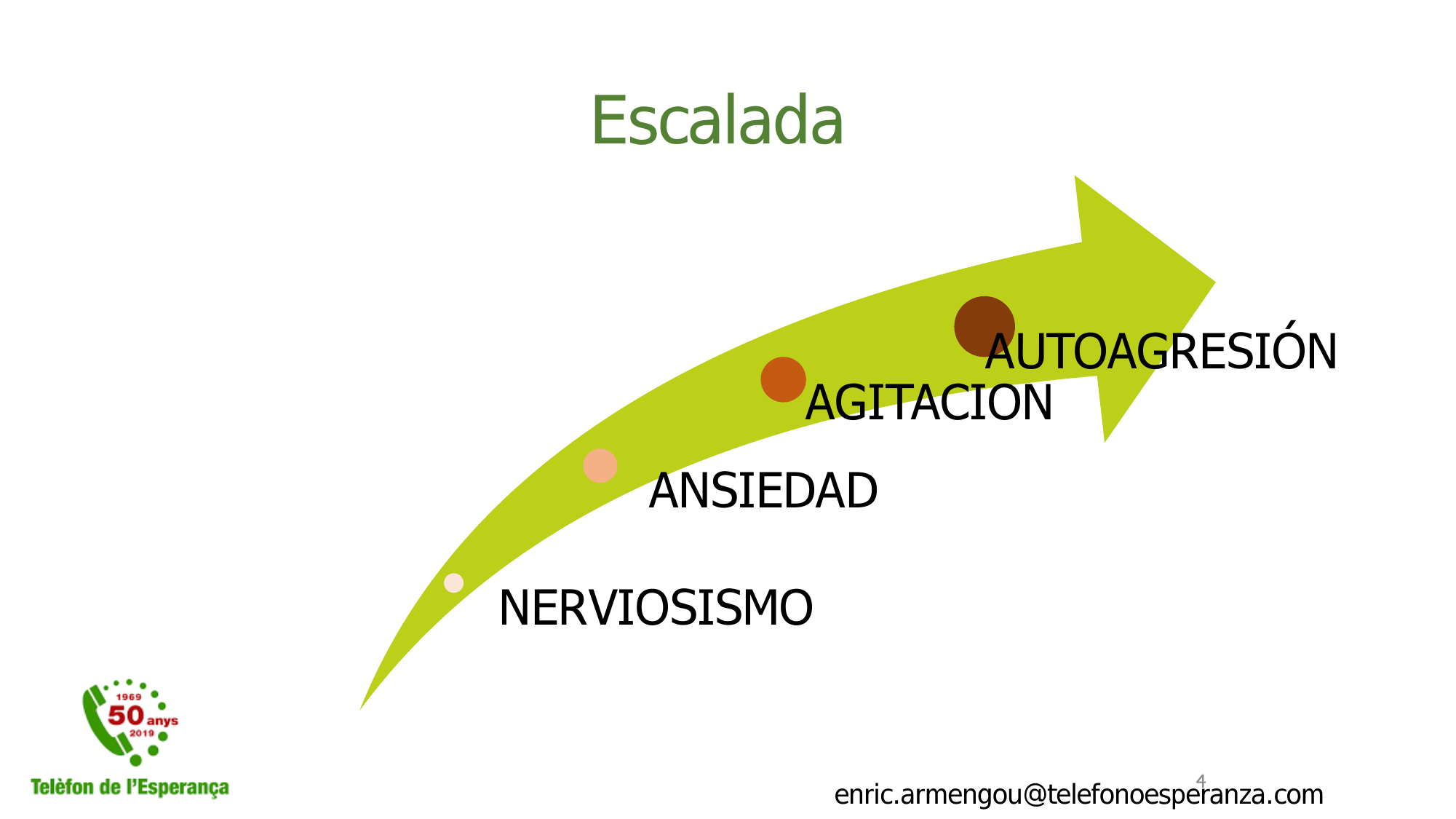

# Escalada
NERVIOSISMO
ANSIEDAD
AGITACION
AUTOAGRESIÓN
4
enric.armengou@telefonoesperanza.com